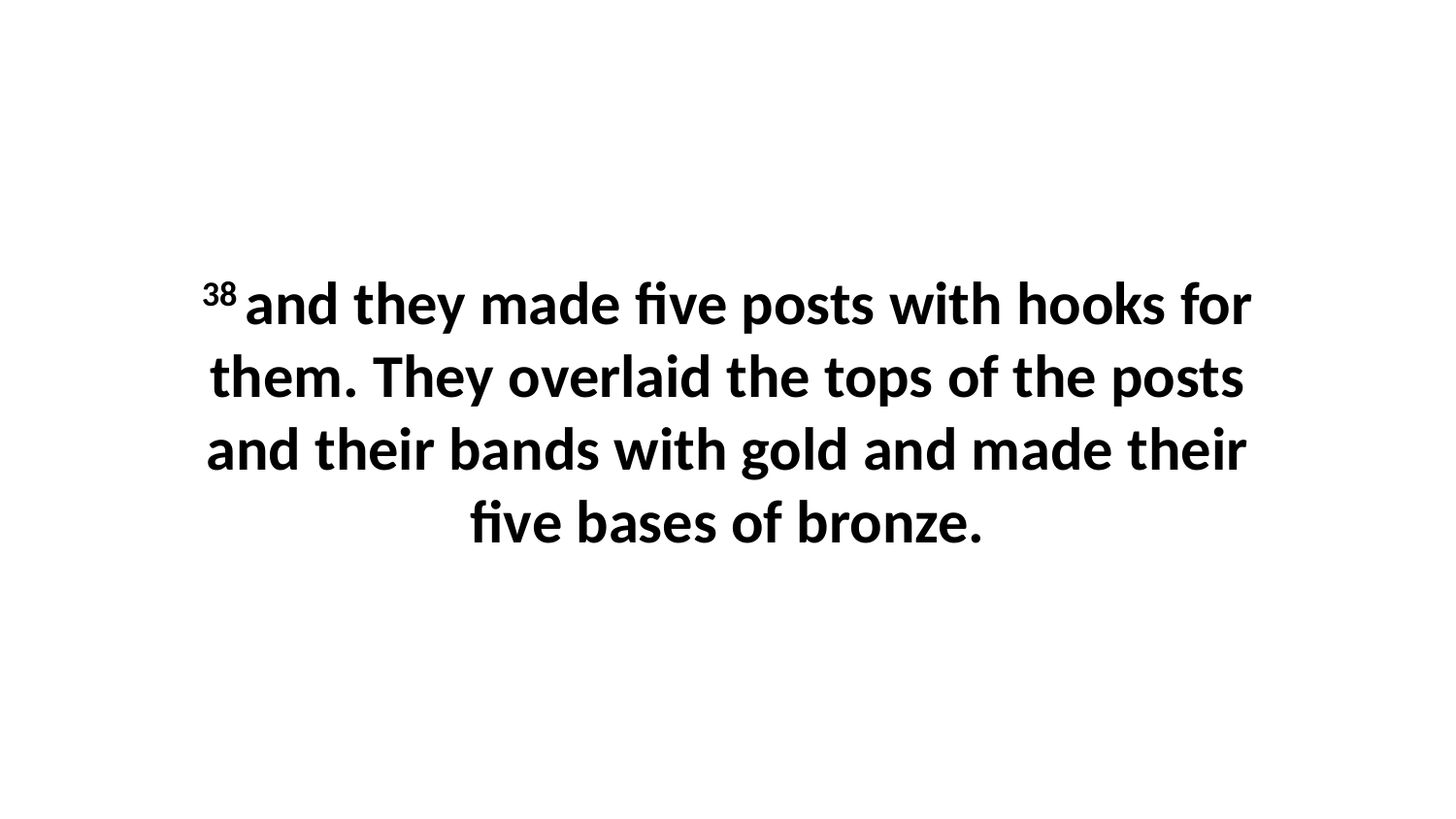

38 and they made five posts with hooks for them. They overlaid the tops of the posts and their bands with gold and made their five bases of bronze.